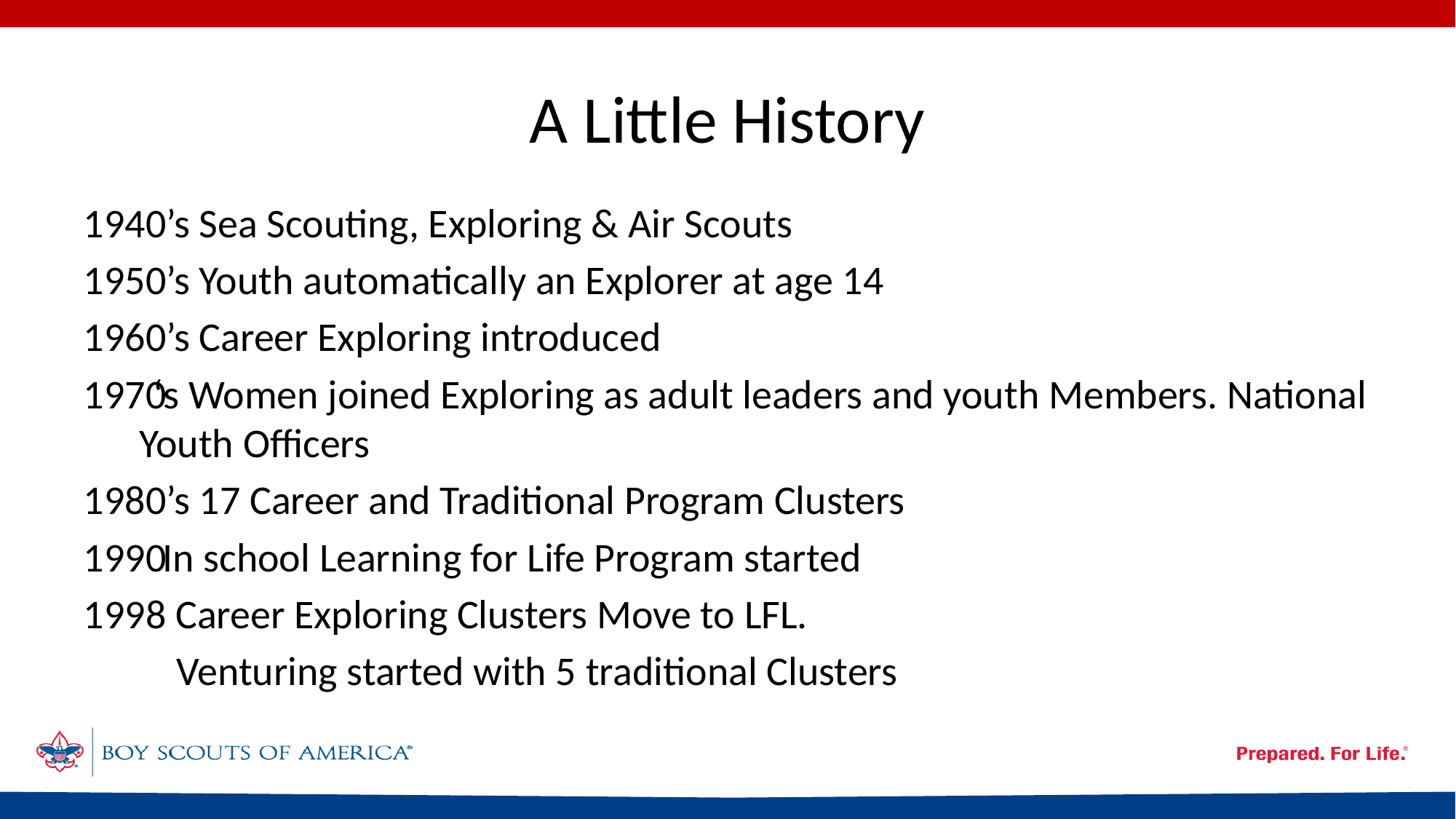

# A Little History
1940’s Sea Scouting, Exploring & Air Scouts
1950’s Youth automatically an Explorer at age 14
1960’s Career Exploring introduced
‘s Women joined Exploring as adult leaders and youth Members. National Youth Officers
1980’s 17 Career and Traditional Program Clusters
 In school Learning for Life Program started
1998 Career Exploring Clusters Move to LFL.
          Venturing started with 5 traditional Clusters